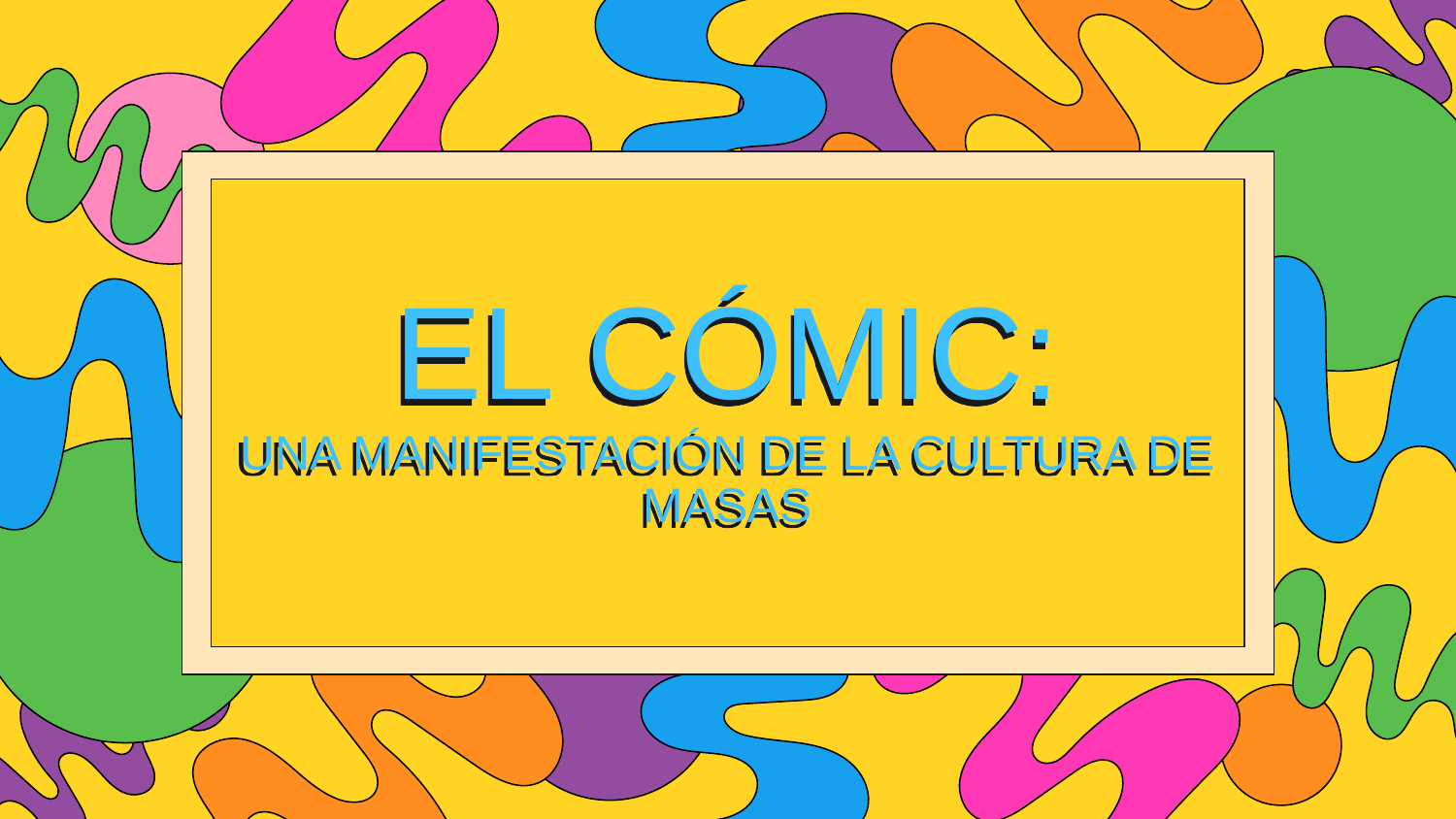

# EL CÓMIC:
UNA MANIFESTACIÓN DE LA CULTURA DE MASAS